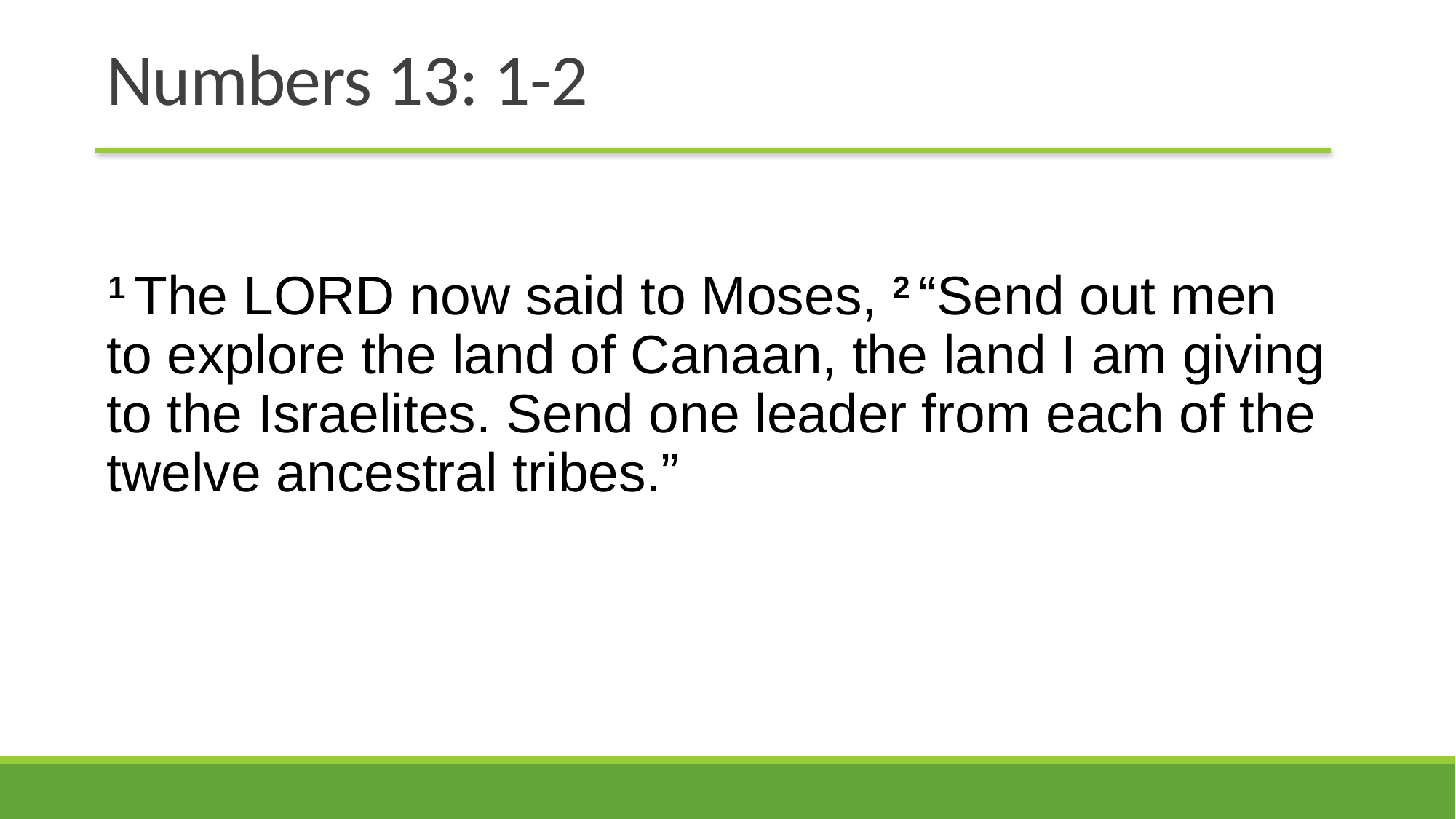

# Numbers 13: 1-2

1 The Lord now said to Moses, 2 “Send out men to explore the land of Canaan, the land I am giving to the Israelites. Send one leader from each of the twelve ancestral tribes.”